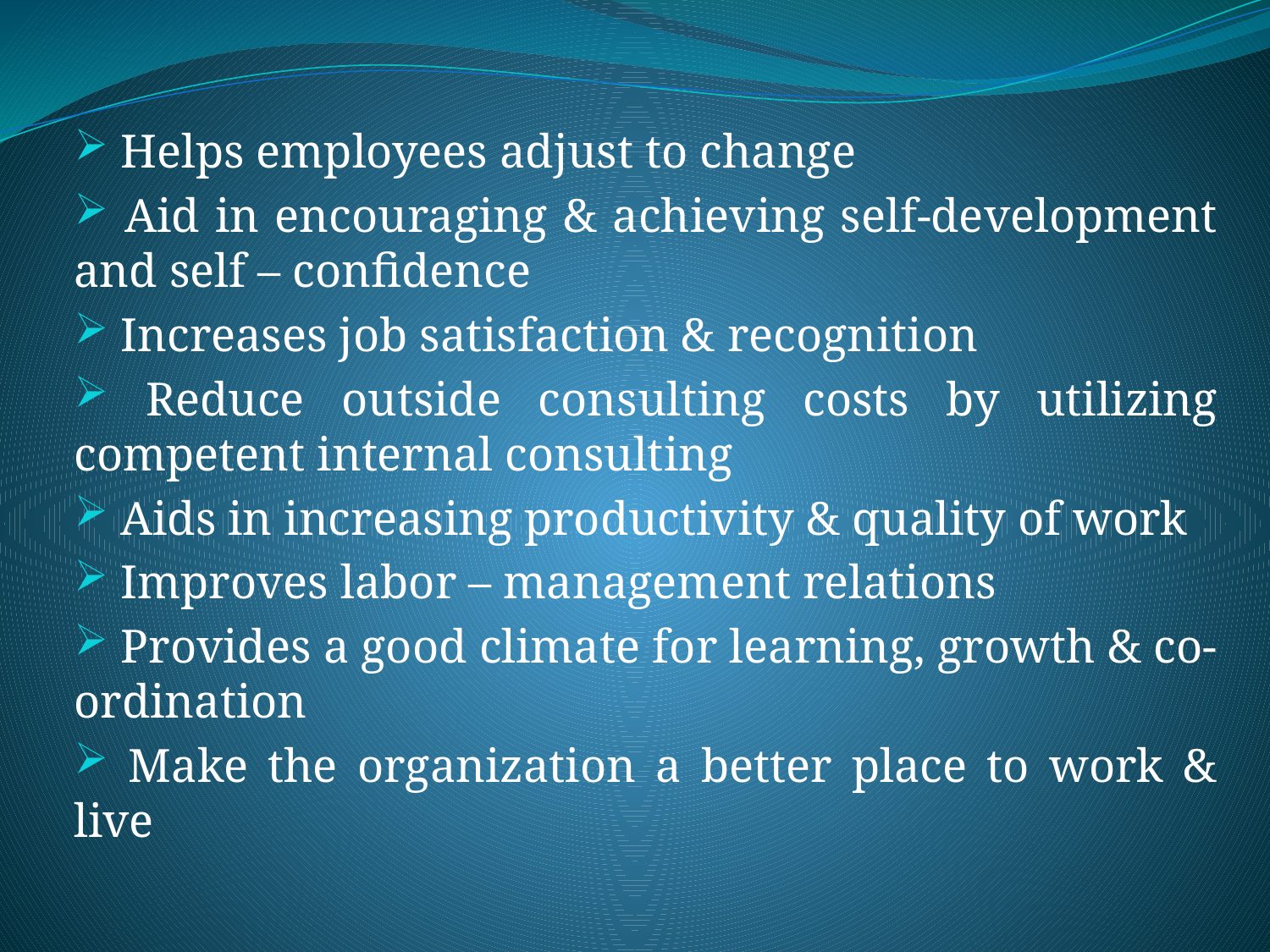

#
 Helps employees adjust to change
 Aid in encouraging & achieving self-development and self – confidence
 Increases job satisfaction & recognition
 Reduce outside consulting costs by utilizing competent internal consulting
 Aids in increasing productivity & quality of work
 Improves labor – management relations
 Provides a good climate for learning, growth & co-ordination
 Make the organization a better place to work & live